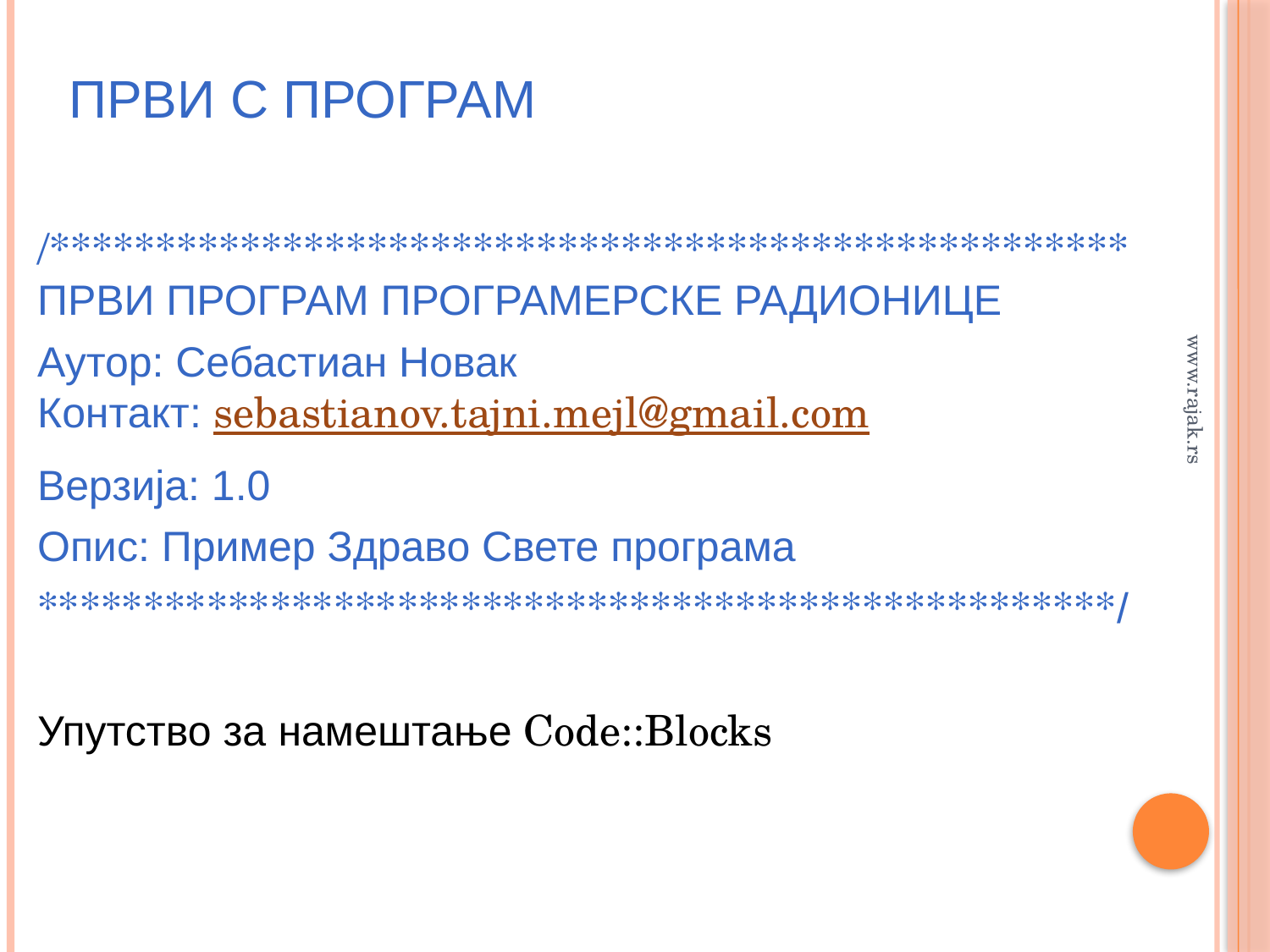

# Први C програм
/***************************************************
ПРВИ ПРОГРАМ ПРОГРАМЕРСКЕ РАДИОНИЦЕ
Аутор: Себастиан Новак
Контакт: sebastianov.tajni.mejl@gmail.com
Верзија: 1.0
Опис: Пример Здраво Свете програма
***************************************************/

Упутство за намештање Code::Blocks

www.rajak.rs